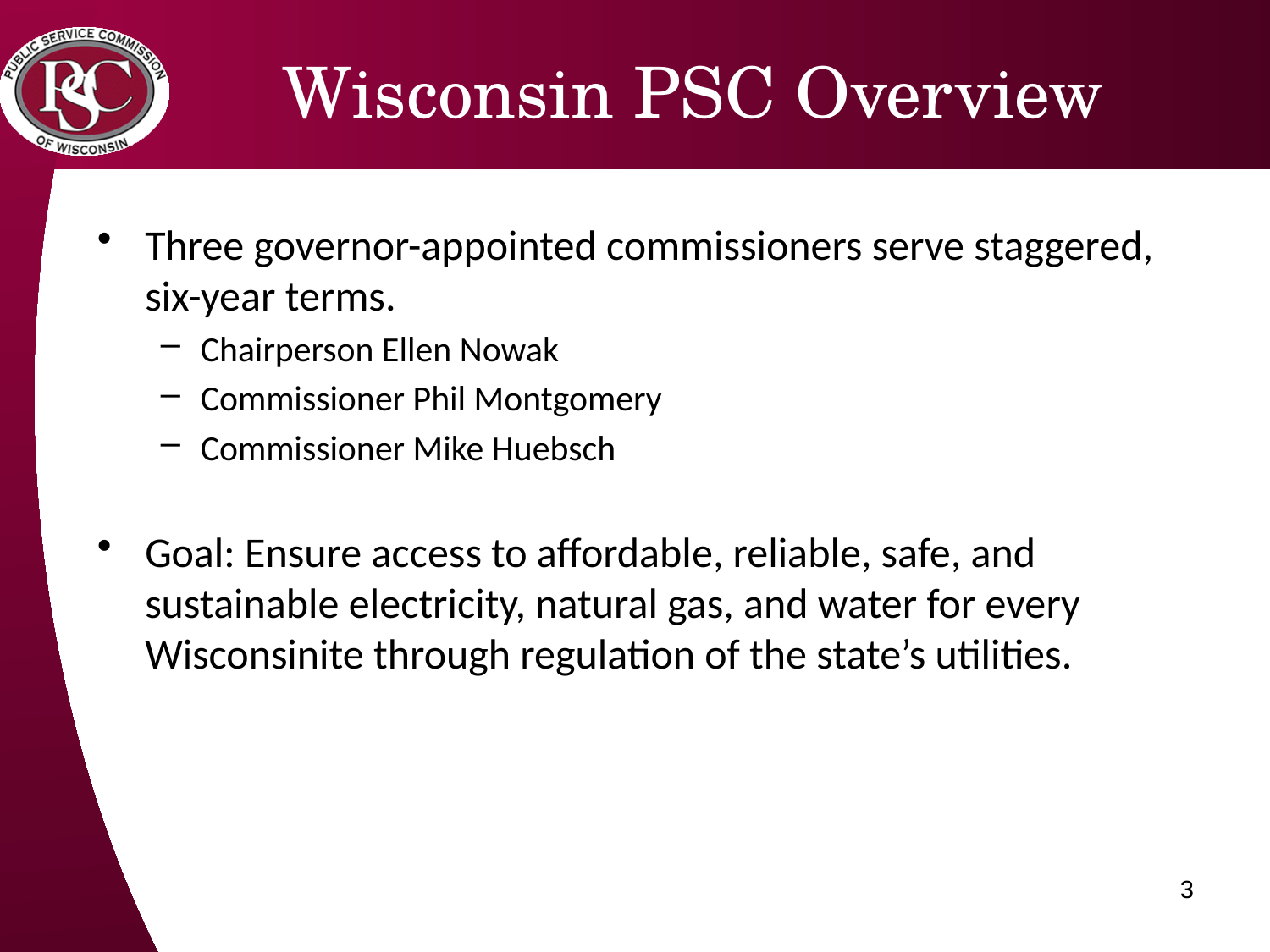

# Wisconsin PSC Overview
Three governor-appointed commissioners serve staggered, six-year terms.
Chairperson Ellen Nowak
Commissioner Phil Montgomery
Commissioner Mike Huebsch

Goal: Ensure access to affordable, reliable, safe, and sustainable electricity, natural gas, and water for every Wisconsinite through regulation of the state’s utilities.

3